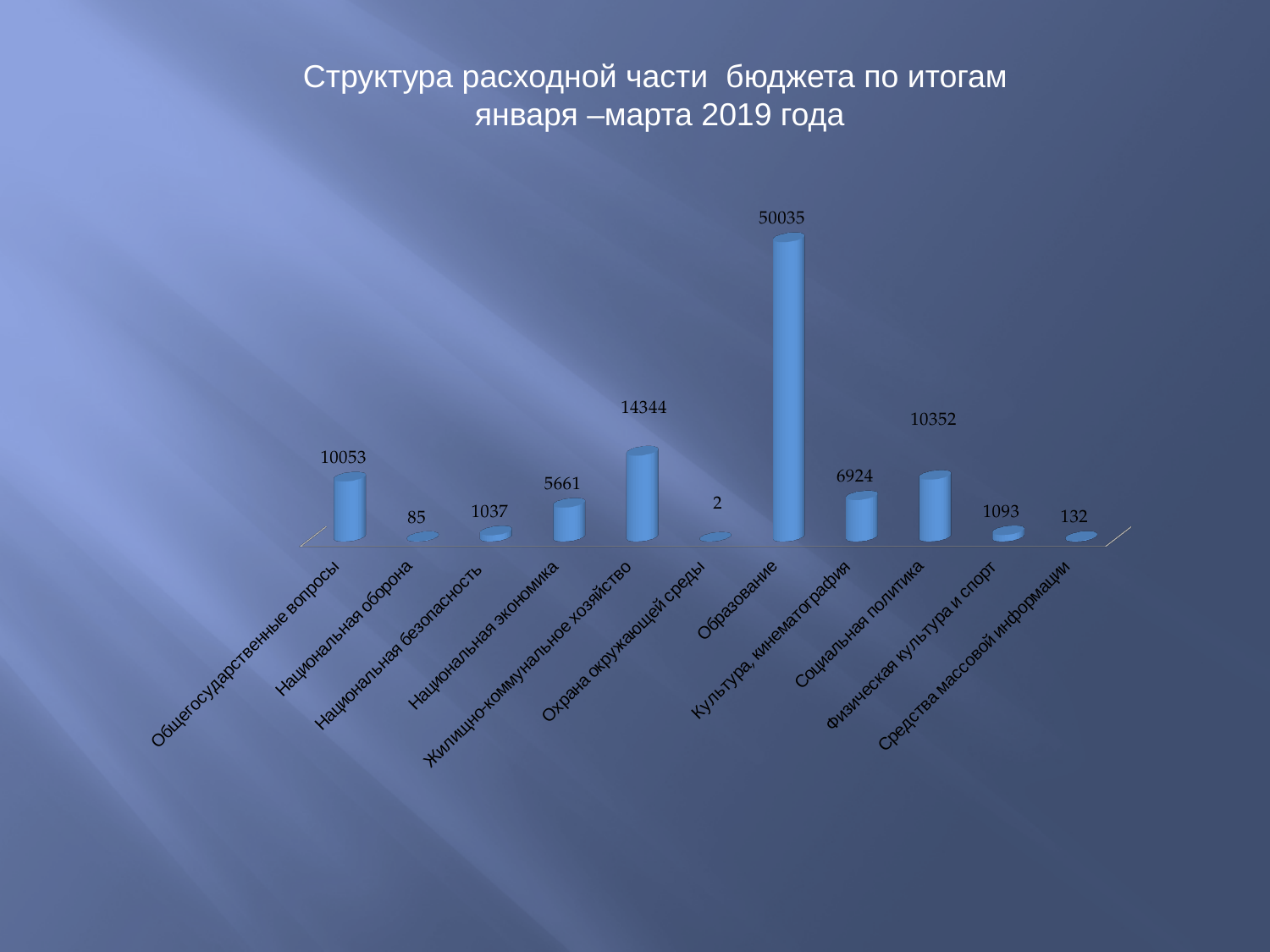

Структура расходной части  бюджета по итогам
января –марта 2019 года

[unsupported chart]